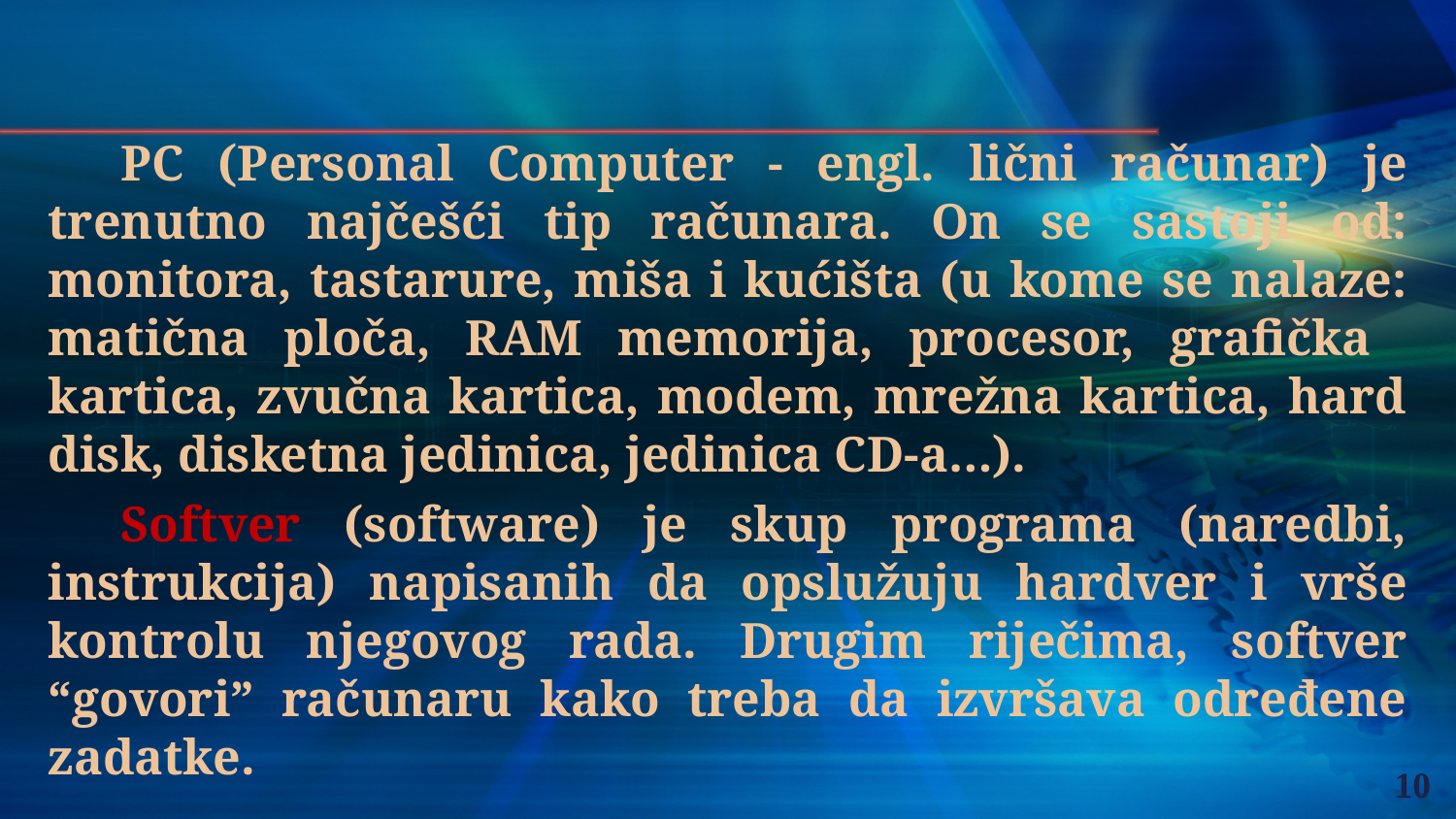

PC (Personal Computer - engl. lični računar) je trenutno najčešći tip računara. On se sastoji od: monitora, tastarure, miša i kućišta (u kome se nalaze: matična ploča, RAM memorija, procesor, grafička  kartica, zvučna kartica, modem, mrežna kartica, hard disk, disketna jedinica, jedinica CD-a…).
Softver (software) je skup programa (naredbi, instrukcija) napisanih da opslužuju hardver i vrše kontrolu njegovog rada. Drugim riječima, softver “govori” računaru kako treba da izvršava određene zadatke.
10